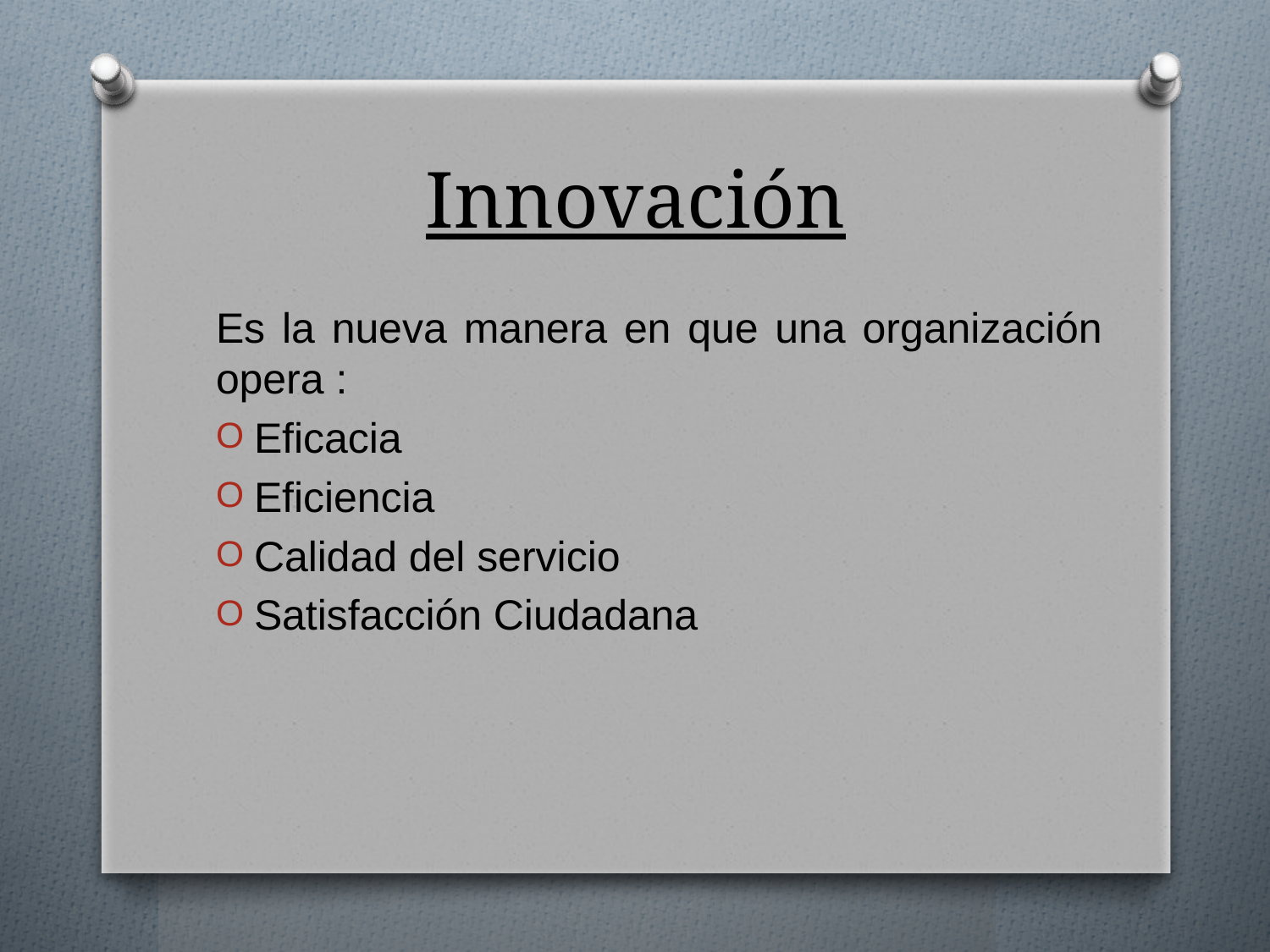

# Innovación
Es la nueva manera en que una organización opera :
Eficacia
Eficiencia
Calidad del servicio
Satisfacción Ciudadana